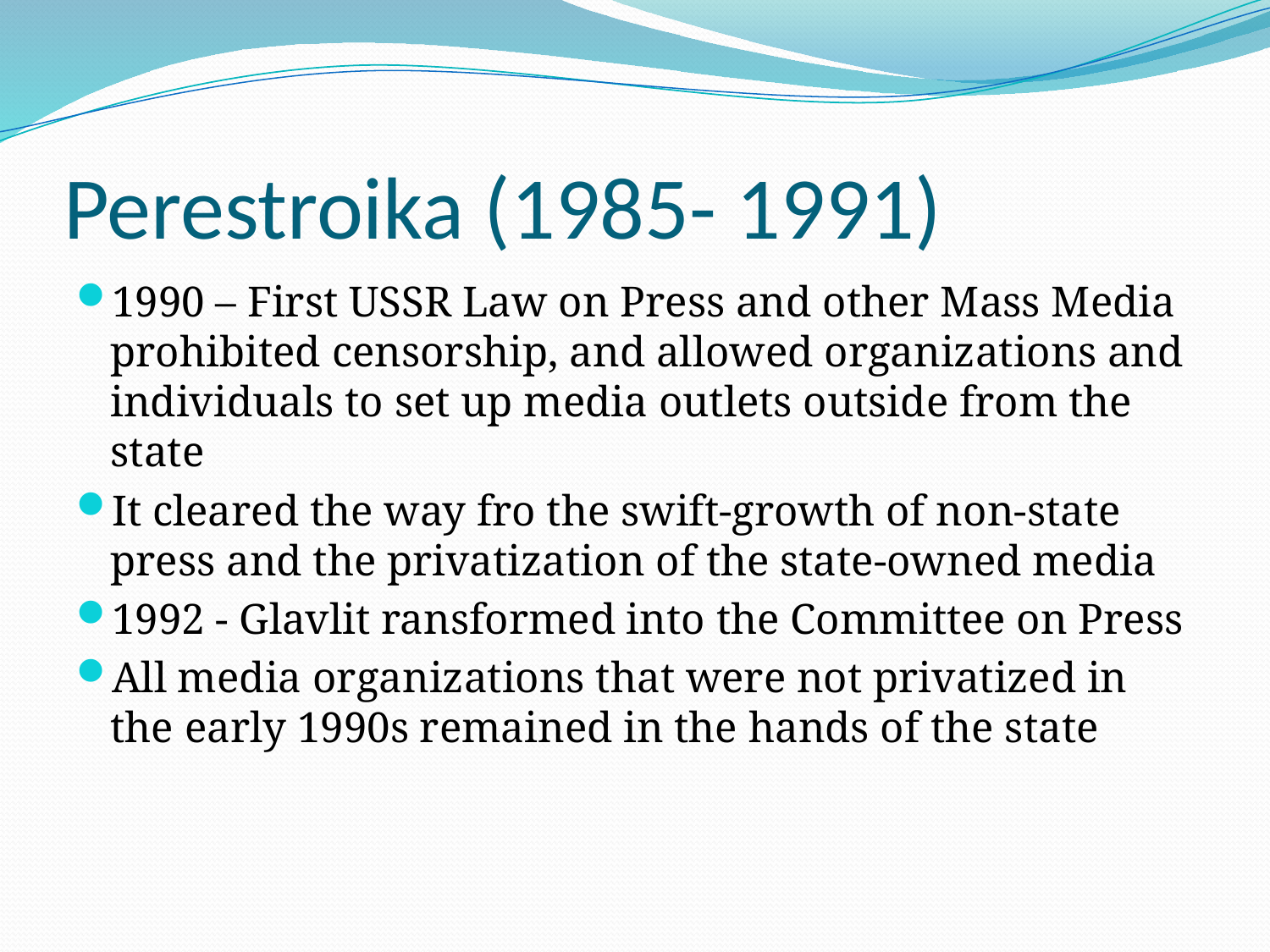

# Perestroika (1985- 1991)
1990 – First USSR Law on Press and other Mass Media prohibited censorship, and allowed organizations and individuals to set up media outlets outside from the state
It cleared the way fro the swift-growth of non-state press and the privatization of the state-owned media
1992 - Glavlit ransformed into the Committee on Press
All media organizations that were not privatized in the early 1990s remained in the hands of the state